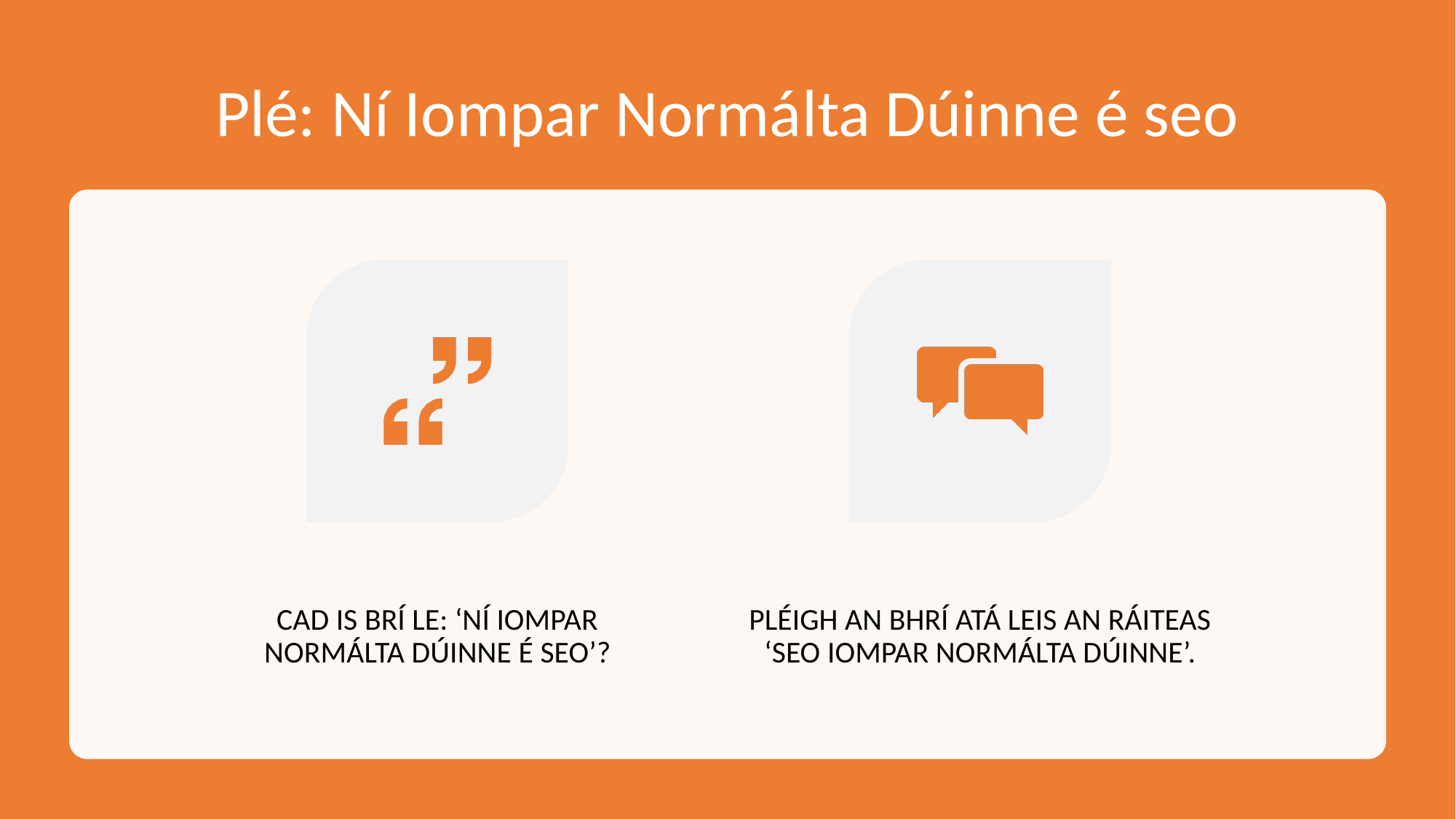

# Plé: Ní Iompar Normálta Dúinne é seo

CAD IS BRÍ LE: ‘NÍ IOMPAR NORMÁLTA DÚINNE É SEO’?
PLÉIGH AN BHRÍ ATÁ LEIS AN RÁITEAS ‘SEO IOMPAR NORMÁLTA DÚINNE’.